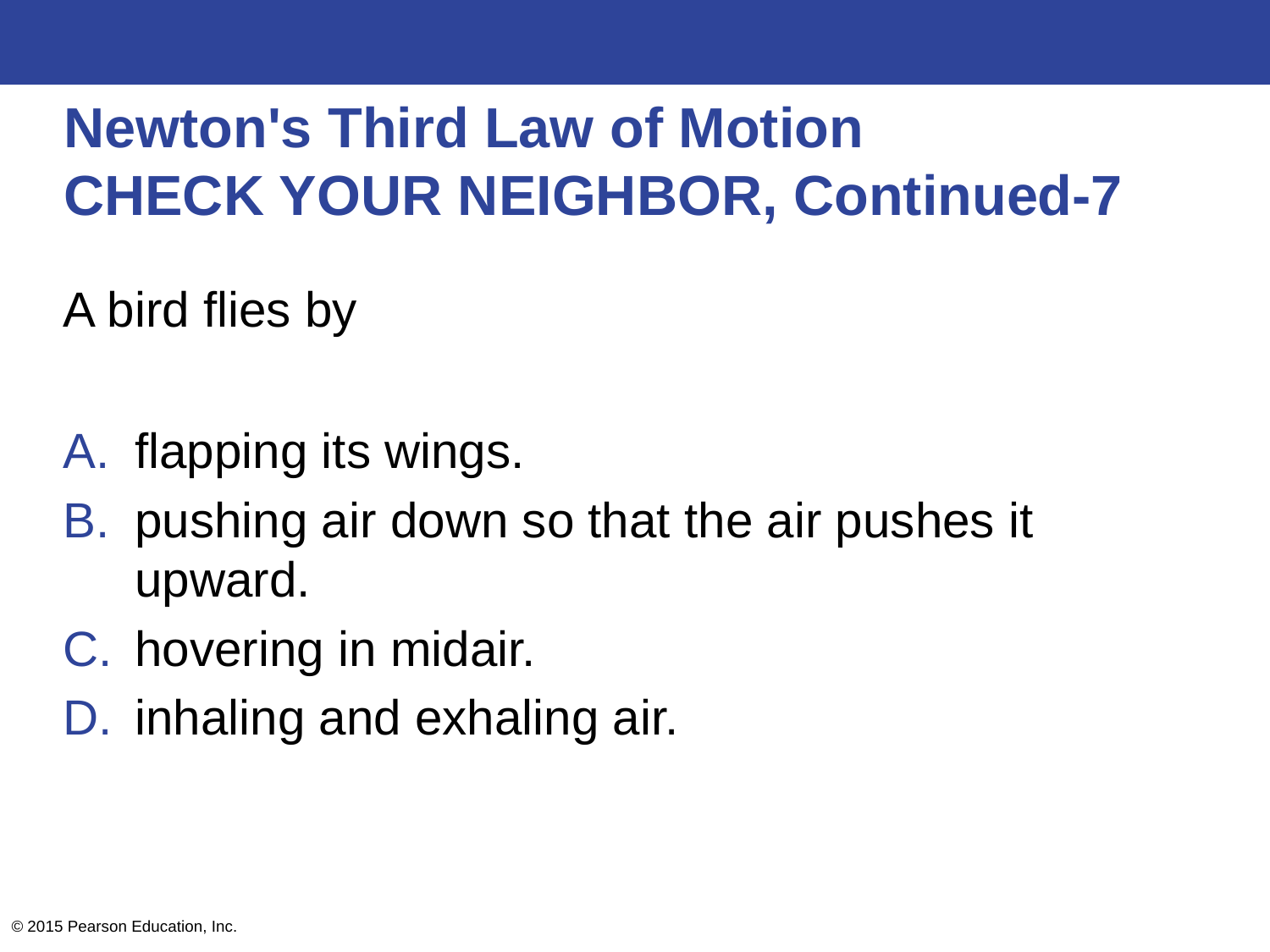

# Newton's Third Law of Motion CHECK YOUR NEIGHBOR, Continued-7
A bird flies by
flapping its wings.
pushing air down so that the air pushes it upward.
hovering in midair.
inhaling and exhaling air.